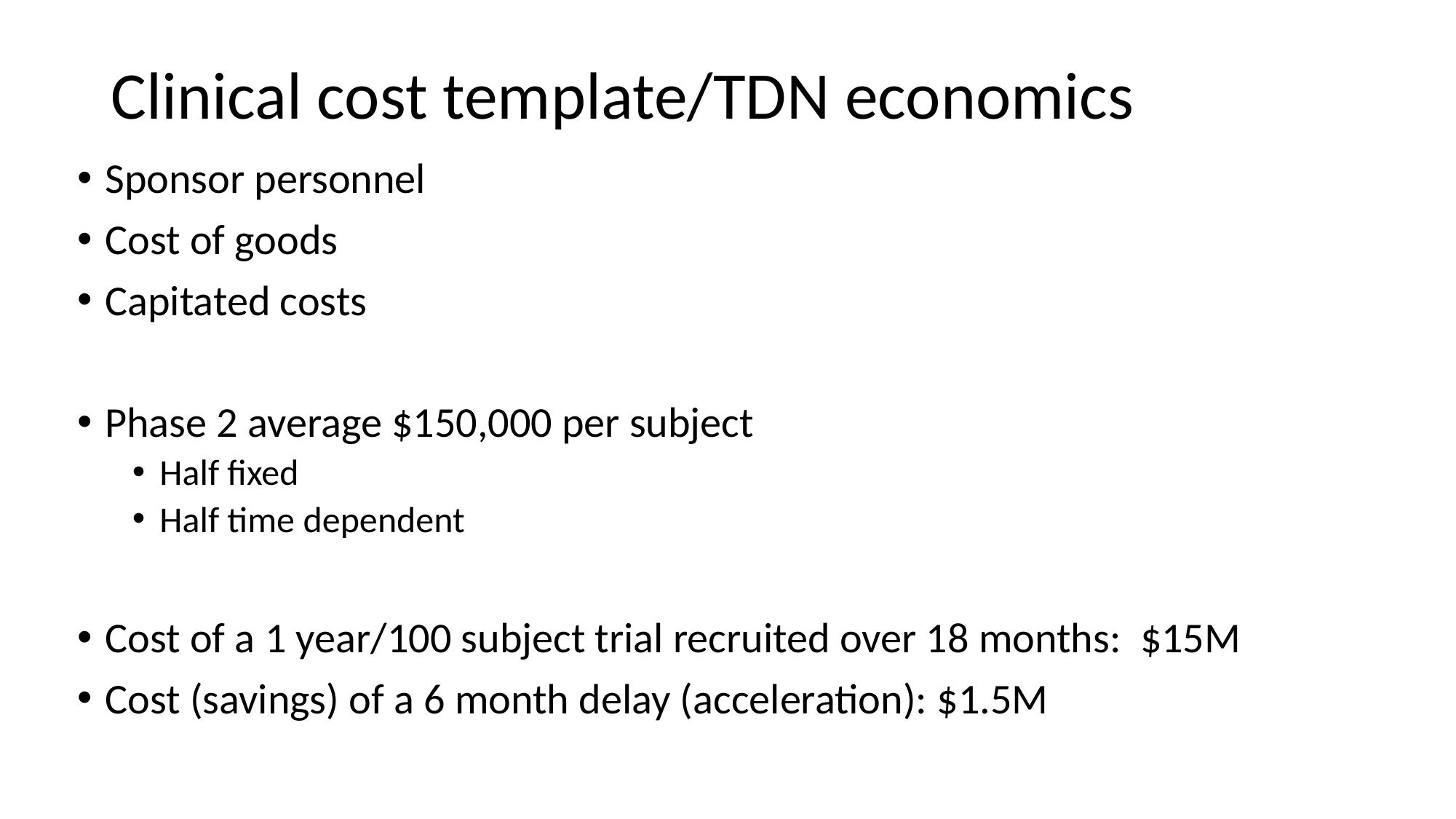

# Clinical cost template/TDN economics
Sponsor personnel
Cost of goods
Capitated costs

Phase 2 average $150,000 per subject
Half fixed
Half time dependent

Cost of a 1 year/100 subject trial recruited over 18 months:  $15M
Cost (savings) of a 6 month delay (acceleration): $1.5M